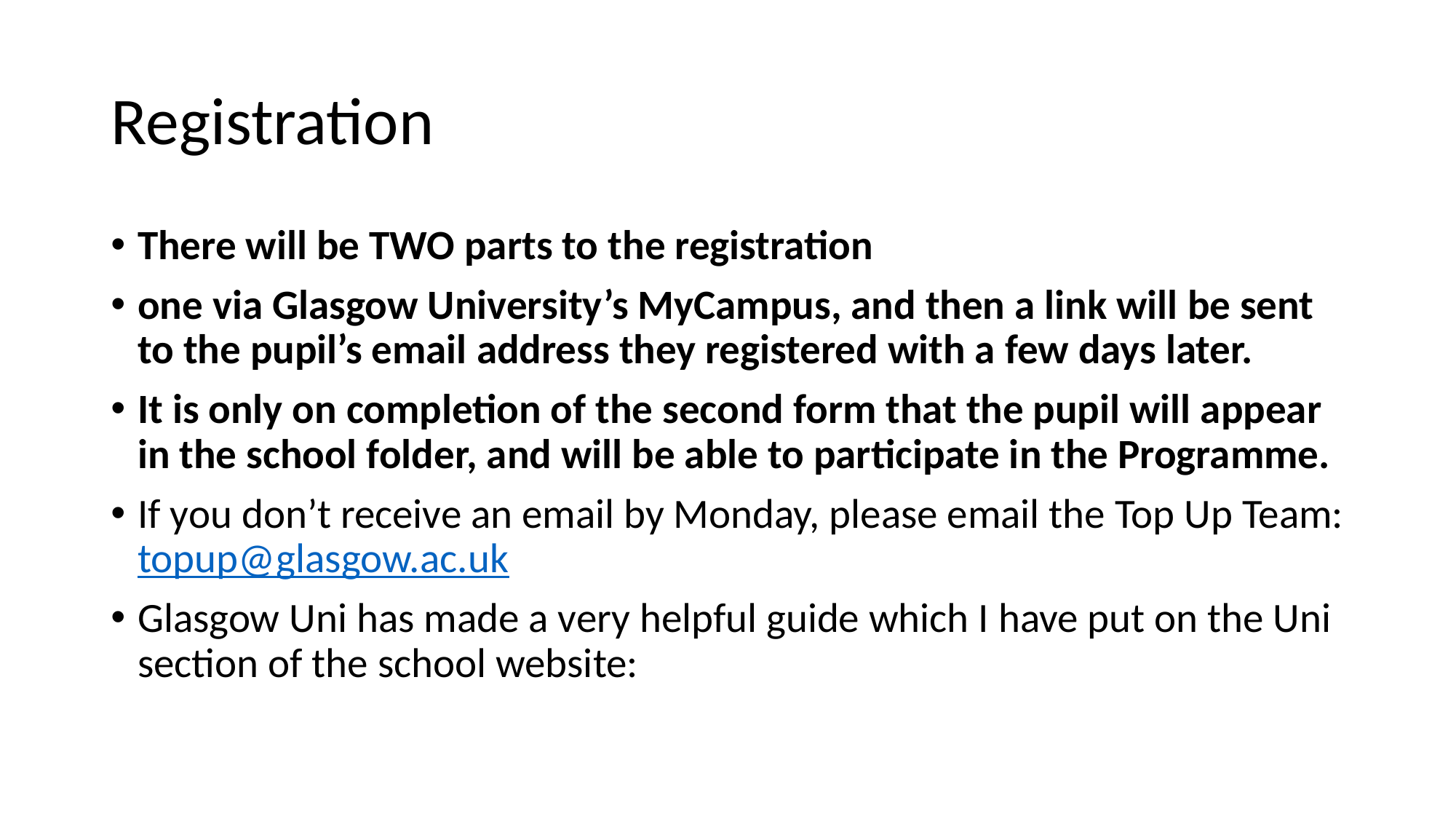

# Registration
There will be TWO parts to the registration
one via Glasgow University’s MyCampus, and then a link will be sent to the pupil’s email address they registered with a few days later.
It is only on completion of the second form that the pupil will appear in the school folder, and will be able to participate in the Programme.
If you don’t receive an email by Monday, please email the Top Up Team: topup@glasgow.ac.uk
Glasgow Uni has made a very helpful guide which I have put on the Uni section of the school website: